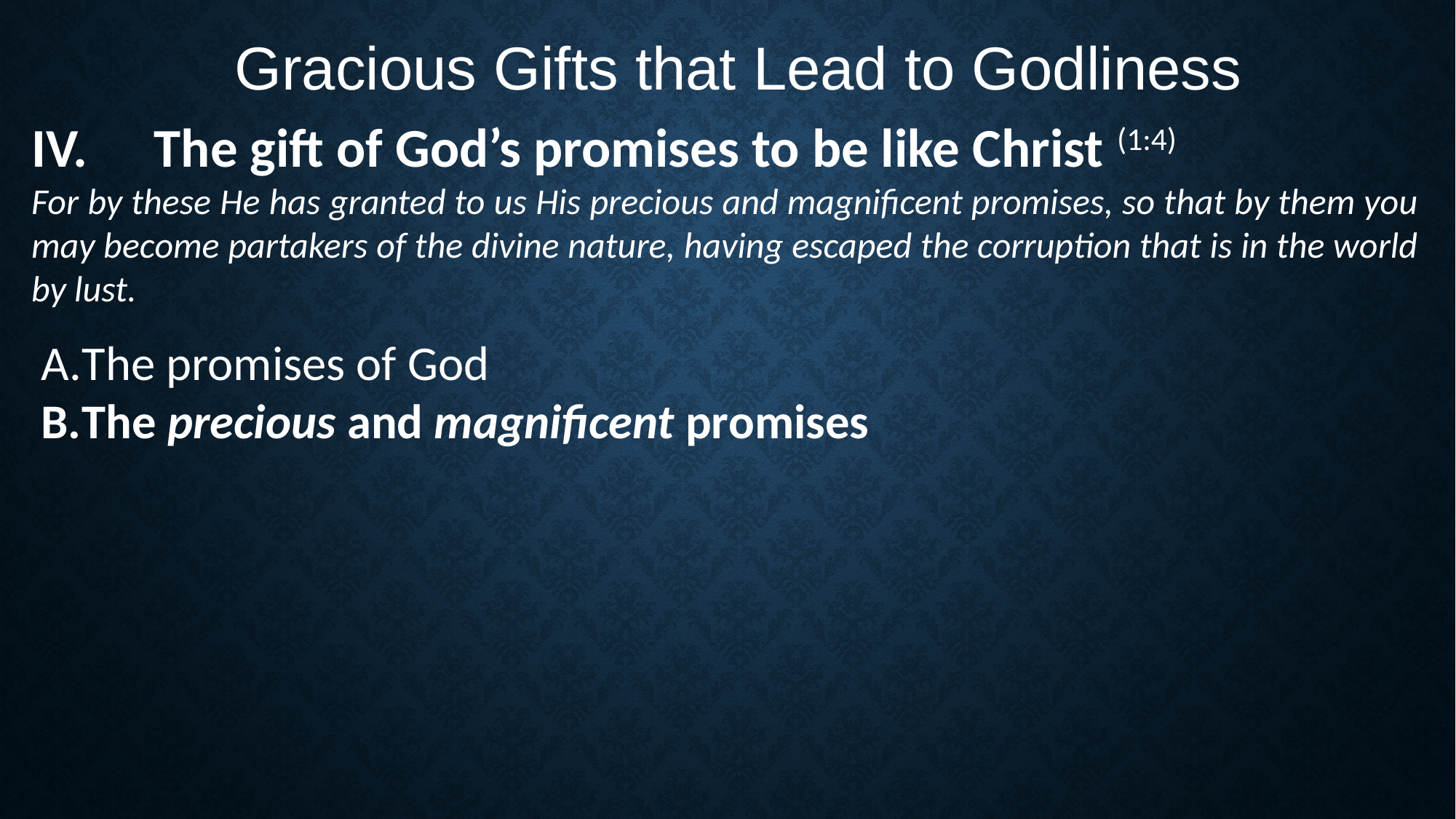

Gracious Gifts that Lead to Godliness
The gift of God’s promises to be like Christ (1:4)
For by these He has granted to us His precious and magnificent promises, so that by them you may become partakers of the divine nature, having escaped the corruption that is in the world by lust.
The promises of God
The precious and magnificent promises